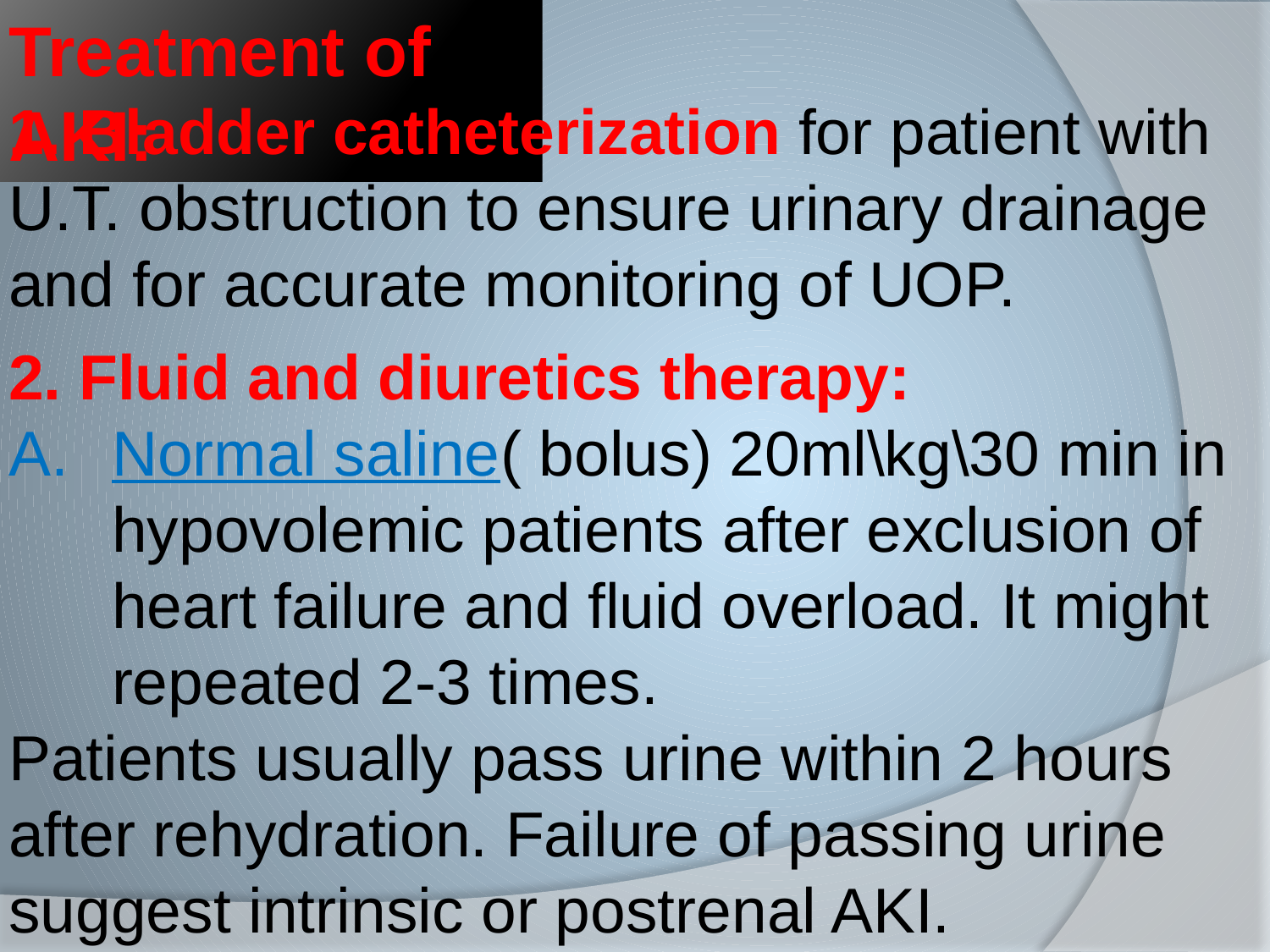

Treatment of AKI:
1. Bladder catheterization for patient with U.T. obstruction to ensure urinary drainage and for accurate monitoring of UOP.
2. Fluid and diuretics therapy:
Normal saline( bolus) 20ml\kg\30 min in hypovolemic patients after exclusion of heart failure and fluid overload. It might repeated 2-3 times.
Patients usually pass urine within 2 hours after rehydration. Failure of passing urine suggest intrinsic or postrenal AKI.